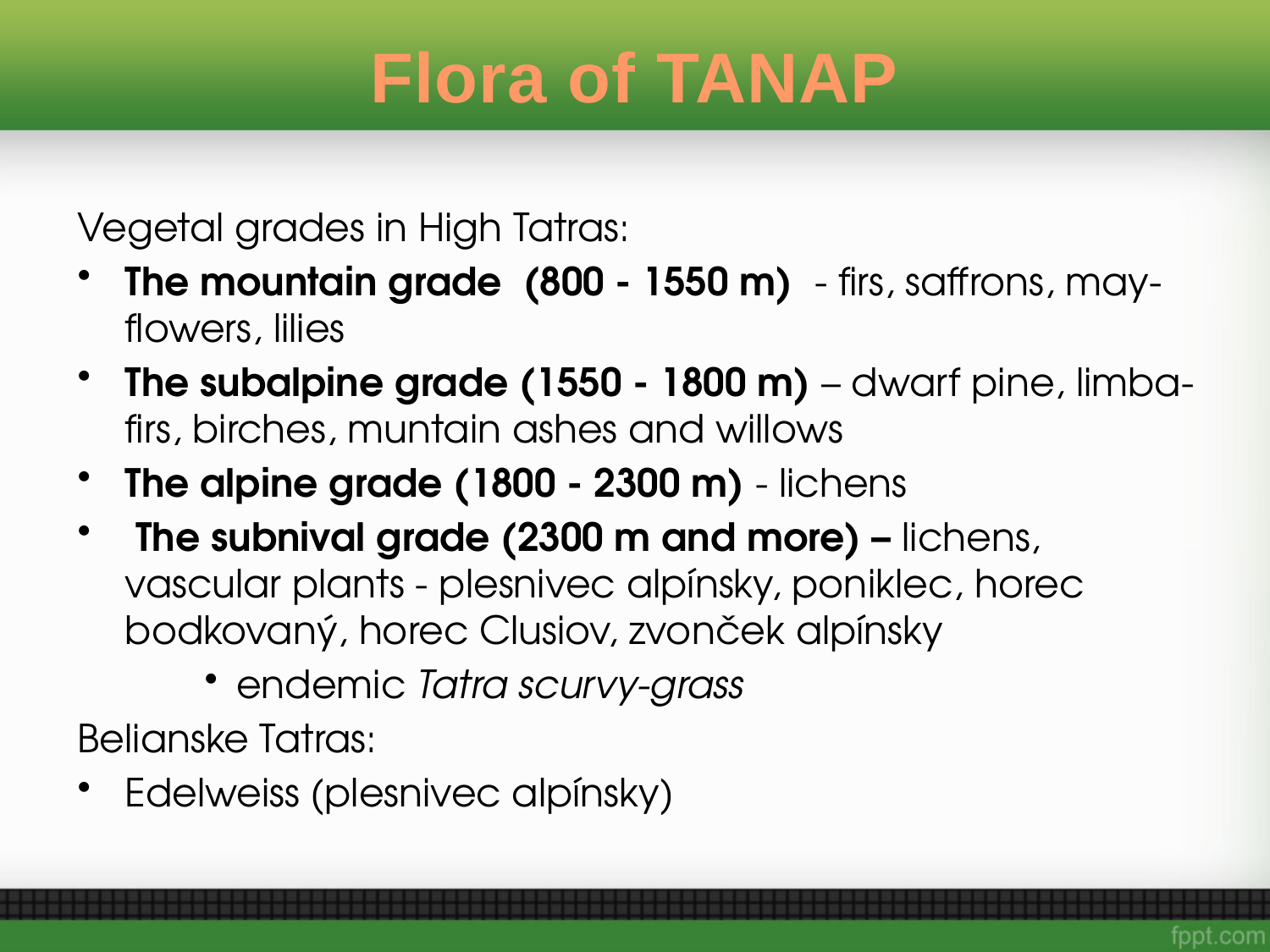

Flora of TANAP
Vegetal grades in High Tatras:
The mountain grade  (800 - 1550 m)  - firs, saffrons, may-flowers, lilies
The subalpine grade (1550 - 1800 m) – dwarf pine, limba-firs, birches, muntain ashes and willows
The alpine grade (1800 - 2300 m) - lichens
 The subnival grade (2300 m and more) – lichens, vascular plants - plesnivec alpínsky, poniklec, horec bodkovaný, horec Clusiov, zvonček alpínsky
endemic Tatra scurvy-grass
Belianske Tatras:
Edelweiss (plesnivec alpínsky)